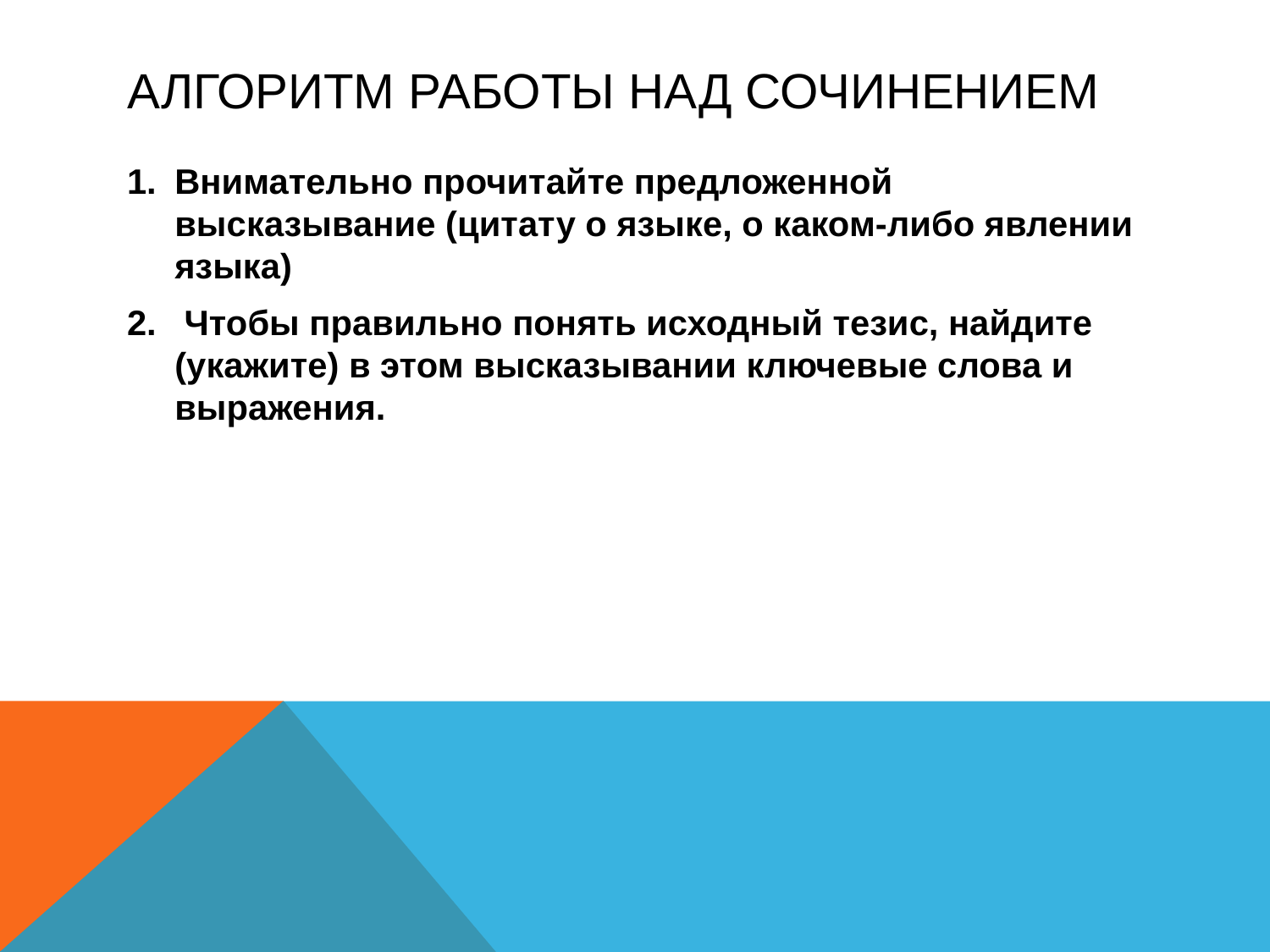

# Алгоритм работы над сочинением
Внимательно прочитайте предложенной высказывание (цитату о языке, о каком-либо явлении языка)
 Чтобы правильно понять исходный тезис, найдите (укажите) в этом высказывании ключевые слова и выражения.